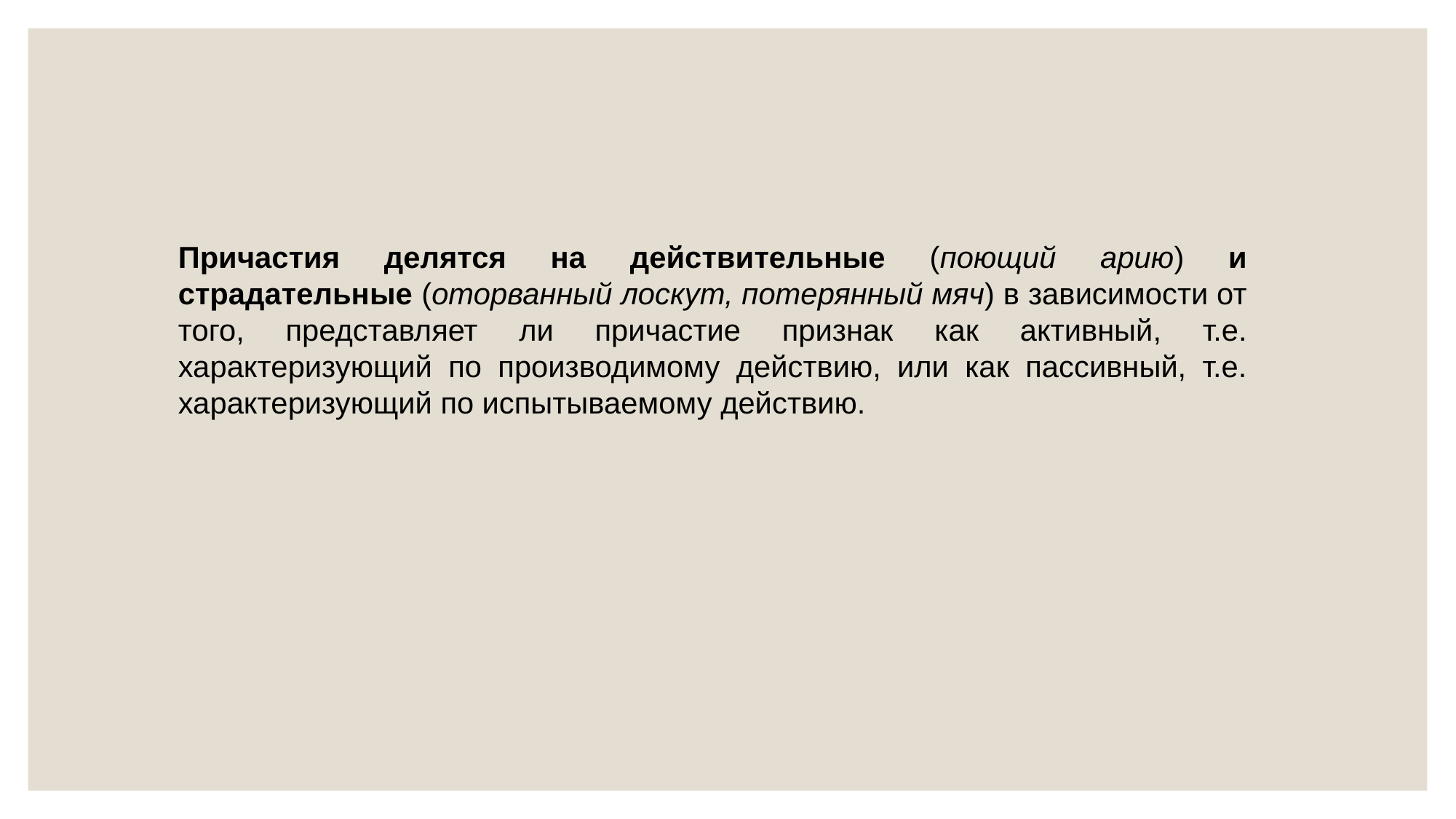

Причастия делятся на действительные (поющий арию) и страдательные (оторванный лоскут, потерянный мяч) в зависимости от того, представляет ли причастие признак как активный, т.е. характеризующий по производимому действию, или как пассивный, т.е. характеризующий по испытываемому действию.